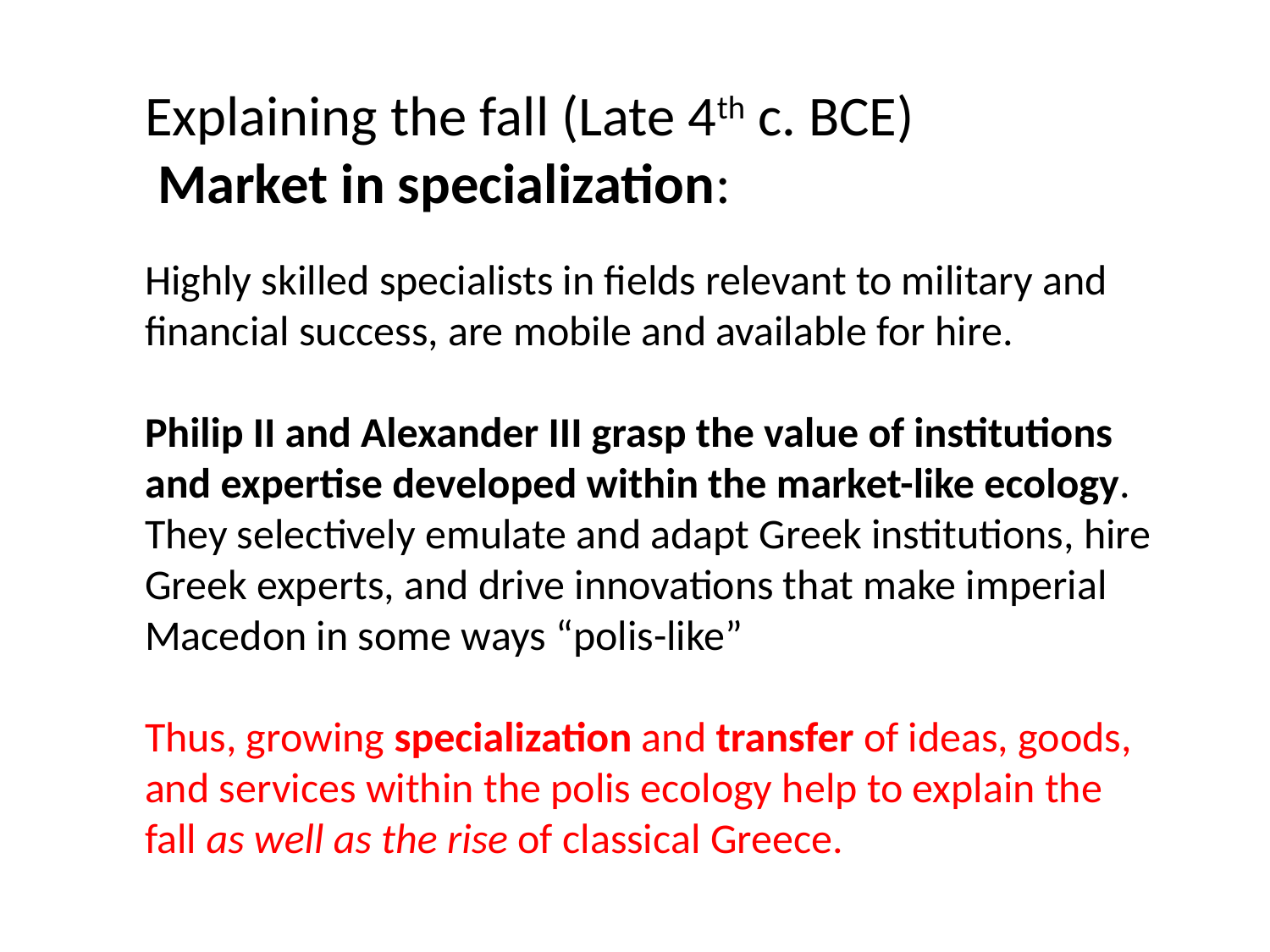

Explaining the fall (Late 4th c. BCE)
 Market in specialization:

Highly skilled specialists in fields relevant to military and financial success, are mobile and available for hire.

Philip II and Alexander III grasp the value of institutions and expertise developed within the market-like ecology. They selectively emulate and adapt Greek institutions, hire Greek experts, and drive innovations that make imperial Macedon in some ways “polis-like”

Thus, growing specialization and transfer of ideas, goods, and services within the polis ecology help to explain the fall as well as the rise of classical Greece.